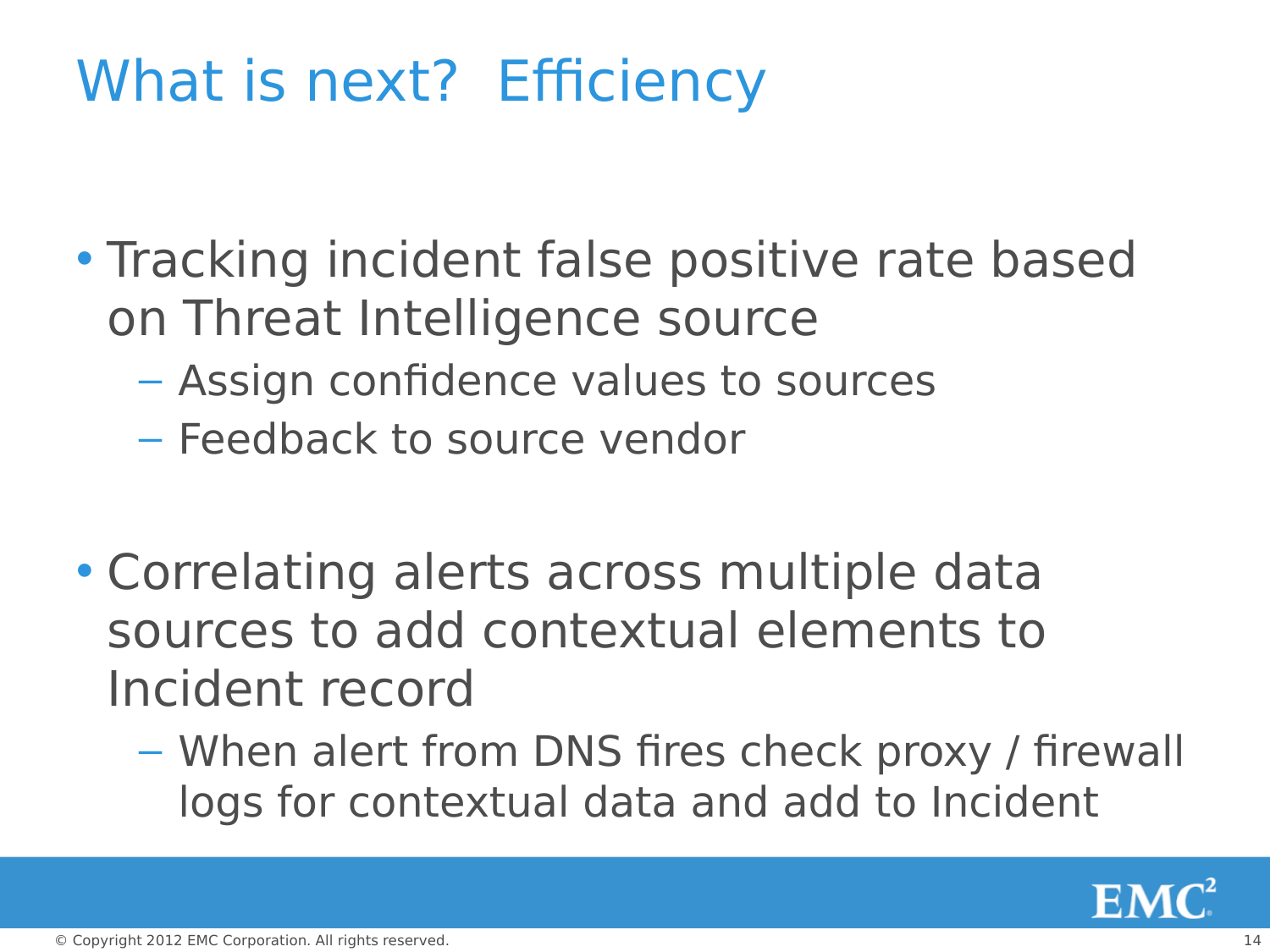

# What is next?  Efficiency
Tracking incident false positive rate based on Threat Intelligence source
Assign confidence values to sources
Feedback to source vendor

Correlating alerts across multiple data sources to add contextual elements to Incident record
When alert from DNS fires check proxy / firewall logs for contextual data and add to Incident